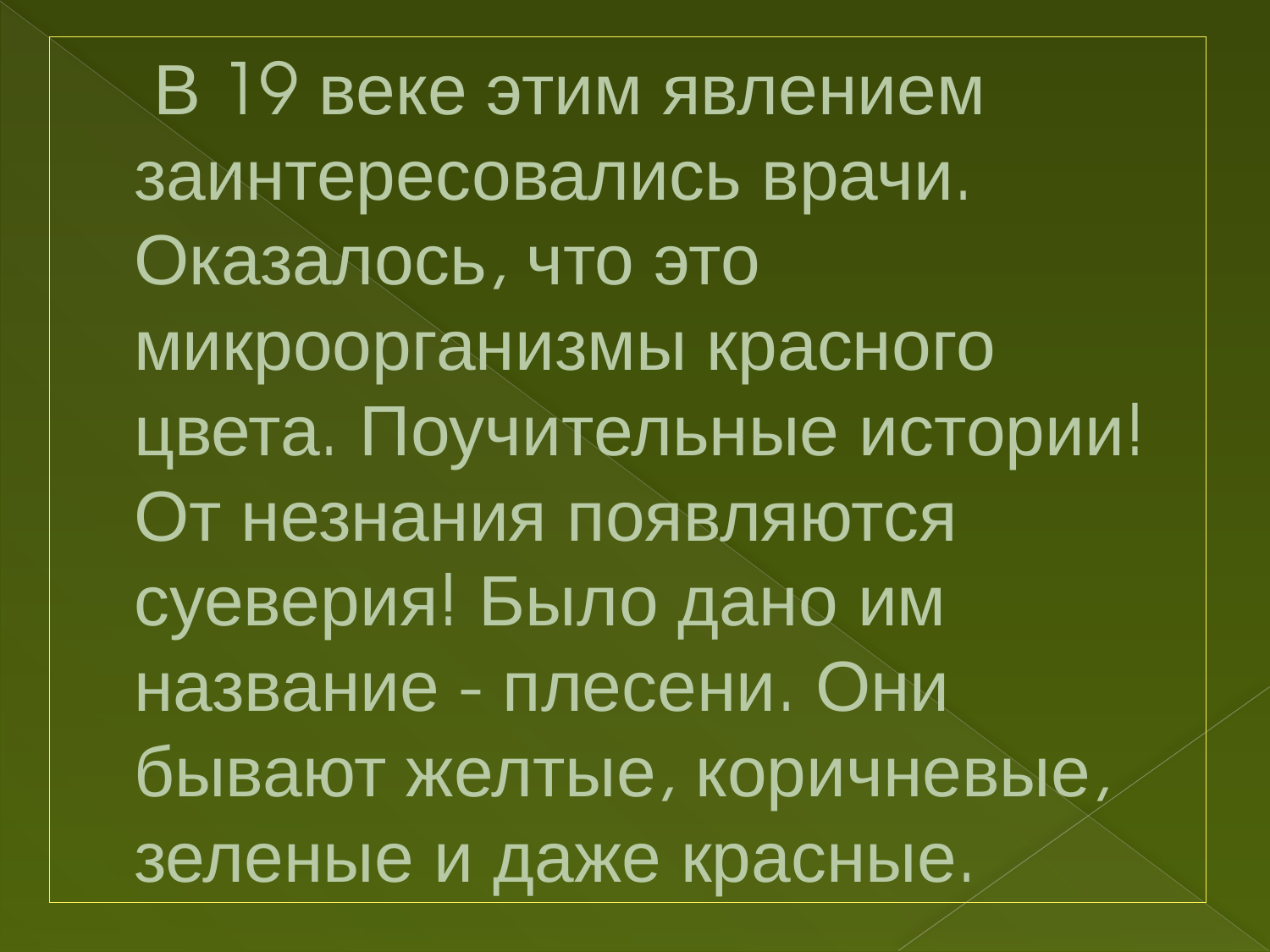

# В 19 веке этим явлением заинтересовались врачи. Оказалось, что это микроорганизмы красного цвета. Поучительные истории! От незнания появляются суеверия! Было дано им название - плесени. Они бывают желтые, коричневые, зеленые и даже красные.